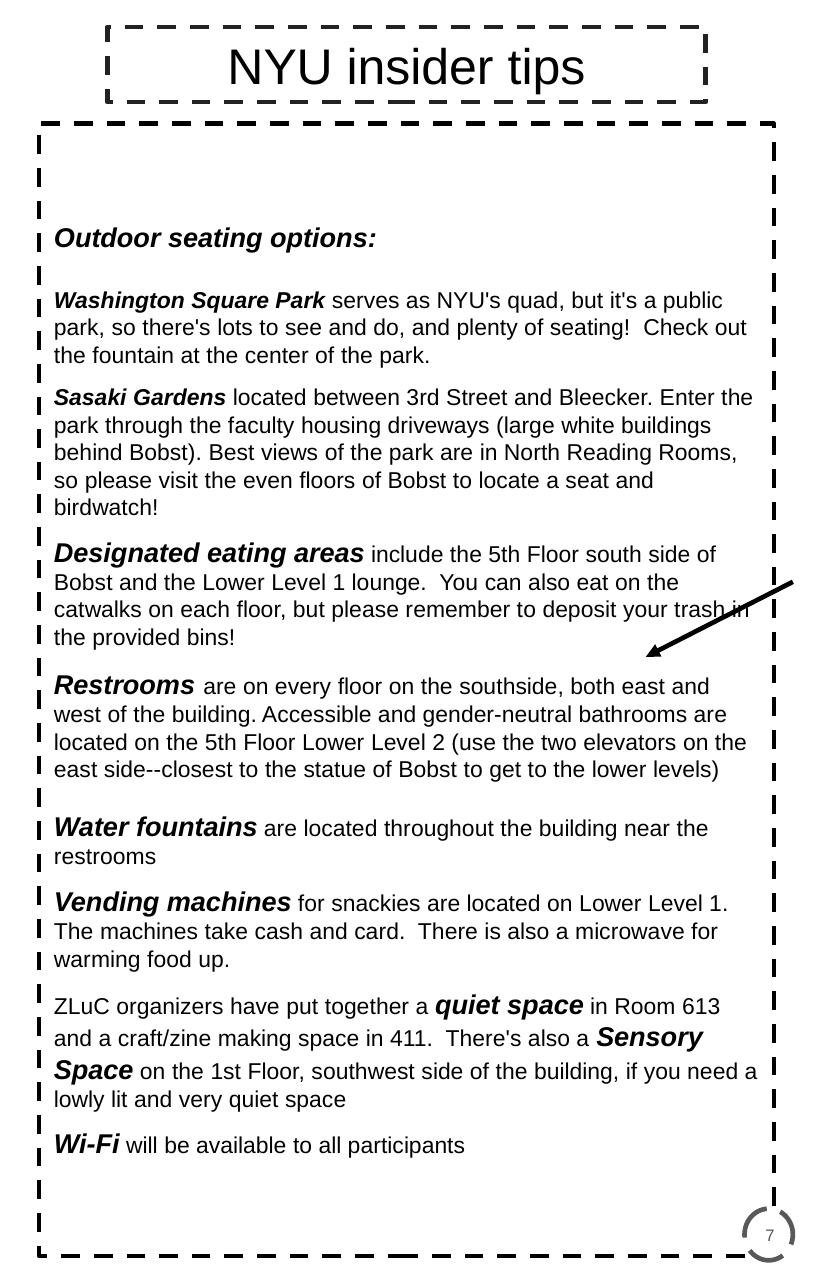

NYU insider tips
Outdoor seating options:
Washington Square Park serves as NYU's quad, but it's a public park, so there's lots to see and do, and plenty of seating!  Check out the fountain at the center of the park.
Sasaki Gardens located between 3rd Street and Bleecker. Enter the park through the faculty housing driveways (large white buildings behind Bobst). Best views of the park are in North Reading Rooms, so please visit the even floors of Bobst to locate a seat and birdwatch!

Designated eating areas include the 5th Floor south side of Bobst and the Lower Level 1 lounge.  You can also eat on the catwalks on each floor, but please remember to deposit your trash in the provided bins!

Restrooms are on every floor on the southside, both east and west of the building. Accessible and gender-neutral bathrooms are located on the 5th Floor Lower Level 2 (use the two elevators on the east side--closest to the statue of Bobst to get to the lower levels)

Water fountains are located throughout the building near the restrooms

Vending machines for snackies are located on Lower Level 1. The machines take cash and card.  There is also a microwave for warming food up.

ZLuC organizers have put together a quiet space in Room 613 and a craft/zine making space in 411.  There's also a Sensory Space on the 1st Floor, southwest side of the building, if you need a lowly lit and very quiet space

Wi-Fi will be available to all participants

7